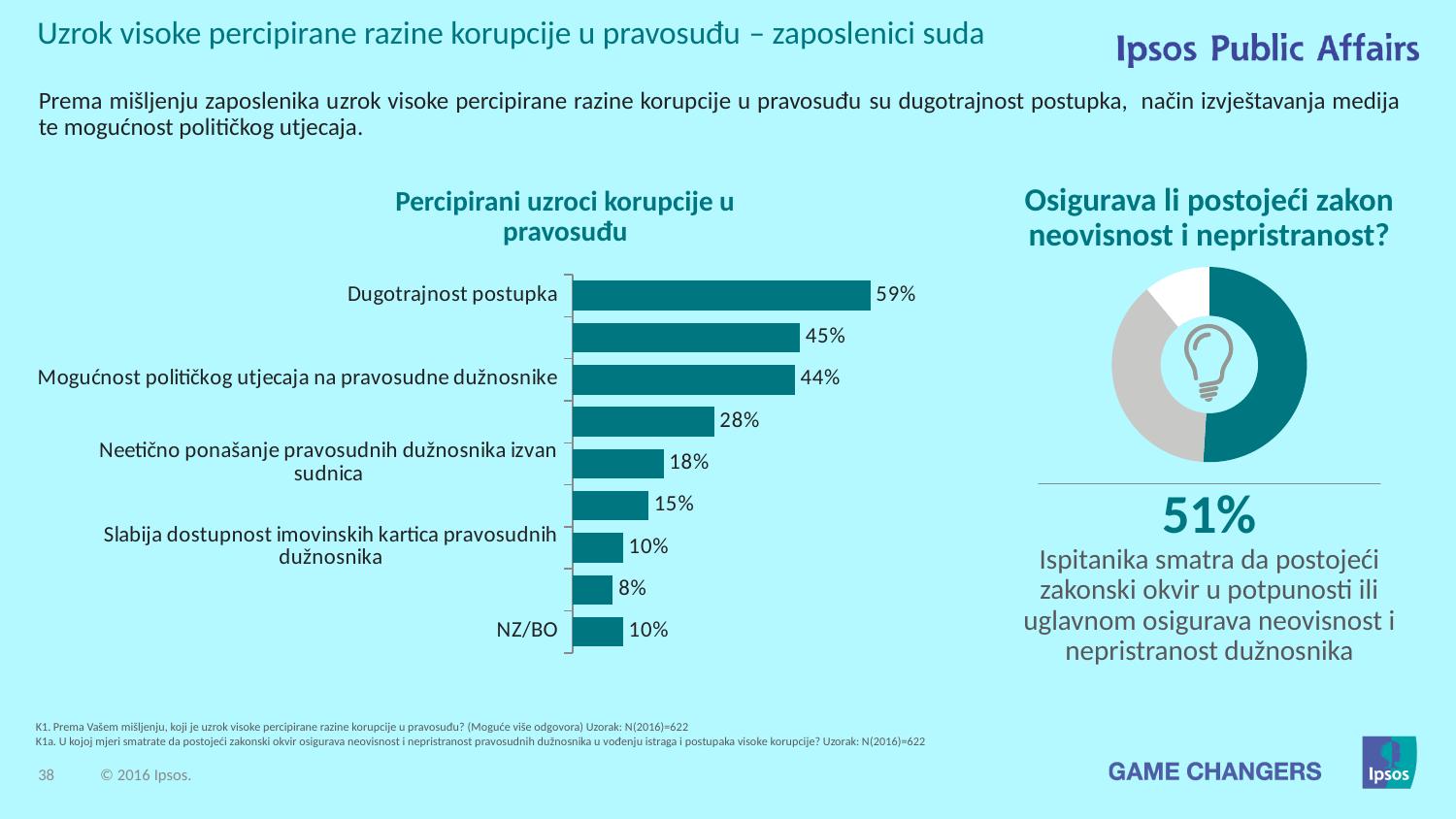

Uzrok visoke percipirane razine korupcije u pravosuđu – zaposlenici suda
Prema mišljenju zaposlenika uzrok visoke percipirane razine korupcije u pravosuđu su dugotrajnost postupka,  način izvještavanja medija te mogućnost političkog utjecaja.
Osigurava li postojeći zakon neovisnost i nepristranost?
Percipirani uzroci korupcije u pravosuđu

### Chart

| Category | Column1 |
|---|---|
|  | 51.0 |
|  | 38.0 |
|  | 11.0 |

### Chart

| Category | > otpimalno |
|---|---|
| Dugotrajnost postupka | 0.59 |
| Način izvještavanja medija o radu pravosuđa | 0.45 |
| Mogućnost političkog utjecaja na pravosudne dužnosnike | 0.44 |
| Moguća pristranost i neobjektivnost pravosudnih dužnosnika | 0.28 |
| Neetično ponašanje pravosudnih dužnosnika izvan sudnica | 0.18 |
| Netransparentnost pravosudnih tijela  | 0.15 |
| Slabija dostupnost imovinskih kartica pravosudnih dužnosnika | 0.1 |
| Nešto drugo | 0.08 |
| NZ/BO | 0.1 |
51%
Ispitanika smatra da postojeći zakonski okvir u potpunosti ili uglavnom osigurava neovisnost i nepristranost dužnosnika
K1. Prema Vašem mišljenju, koji je uzrok visoke percipirane razine korupcije u pravosuđu? (Moguće više odgovora) Uzorak: N(2016)=622
K1a. U kojoj mjeri smatrate da postojeći zakonski okvir osigurava neovisnost i nepristranost pravosudnih dužnosnika u vođenju istraga i postupaka visoke korupcije? Uzorak: N(2016)=622